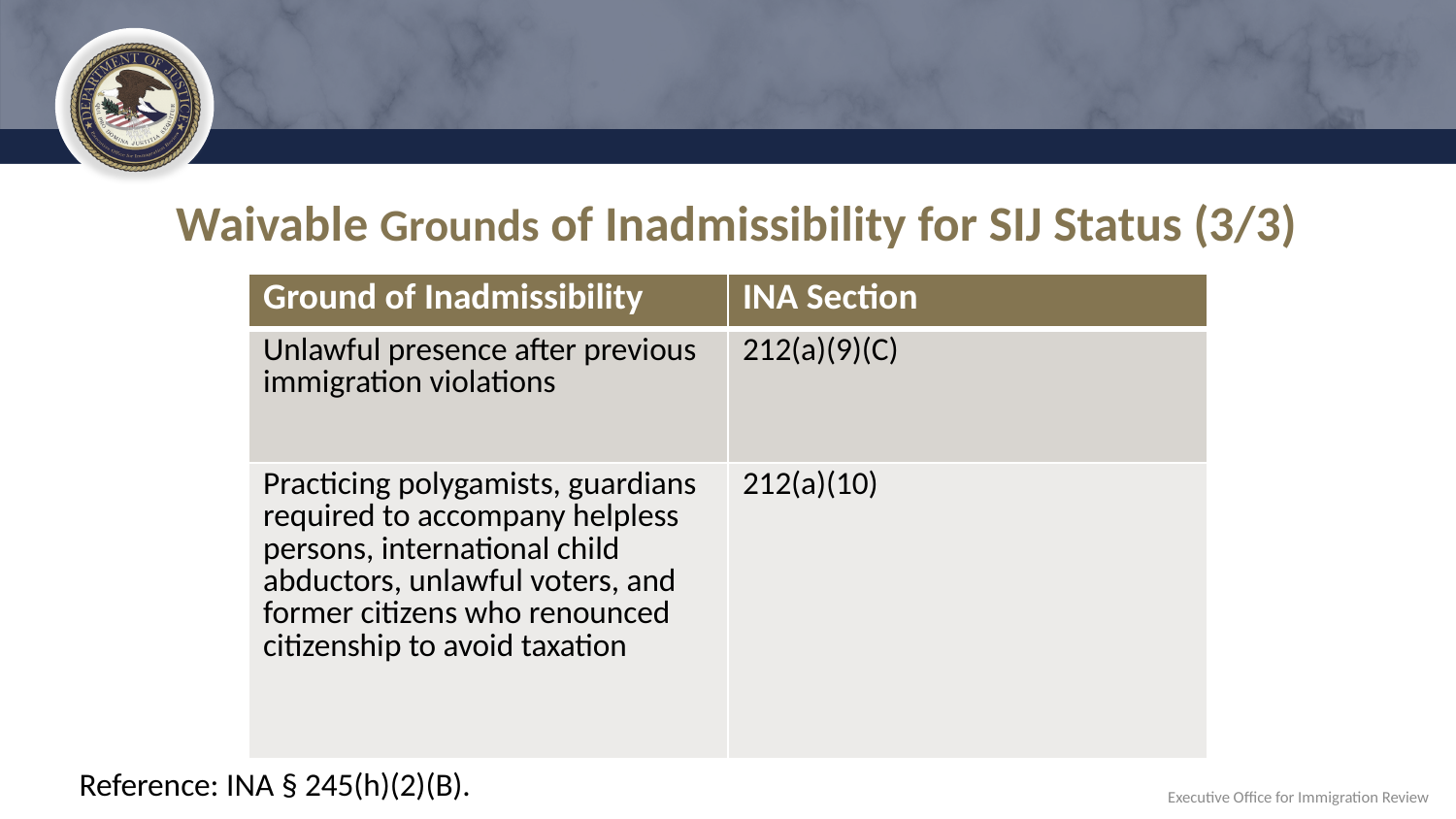

# Waivable Grounds of Inadmissibility for SIJ Status (3/3)
| Ground of Inadmissibility | INA Section |
| --- | --- |
| Unlawful presence after previous immigration violations | 212(a)(9)(C) |
| Practicing polygamists, guardians required to accompany helpless persons, international child abductors, unlawful voters, and former citizens who renounced citizenship to avoid taxation | 212(a)(10) |
Reference: INA § 245(h)(2)(B).
Executive Office for Immigration Review